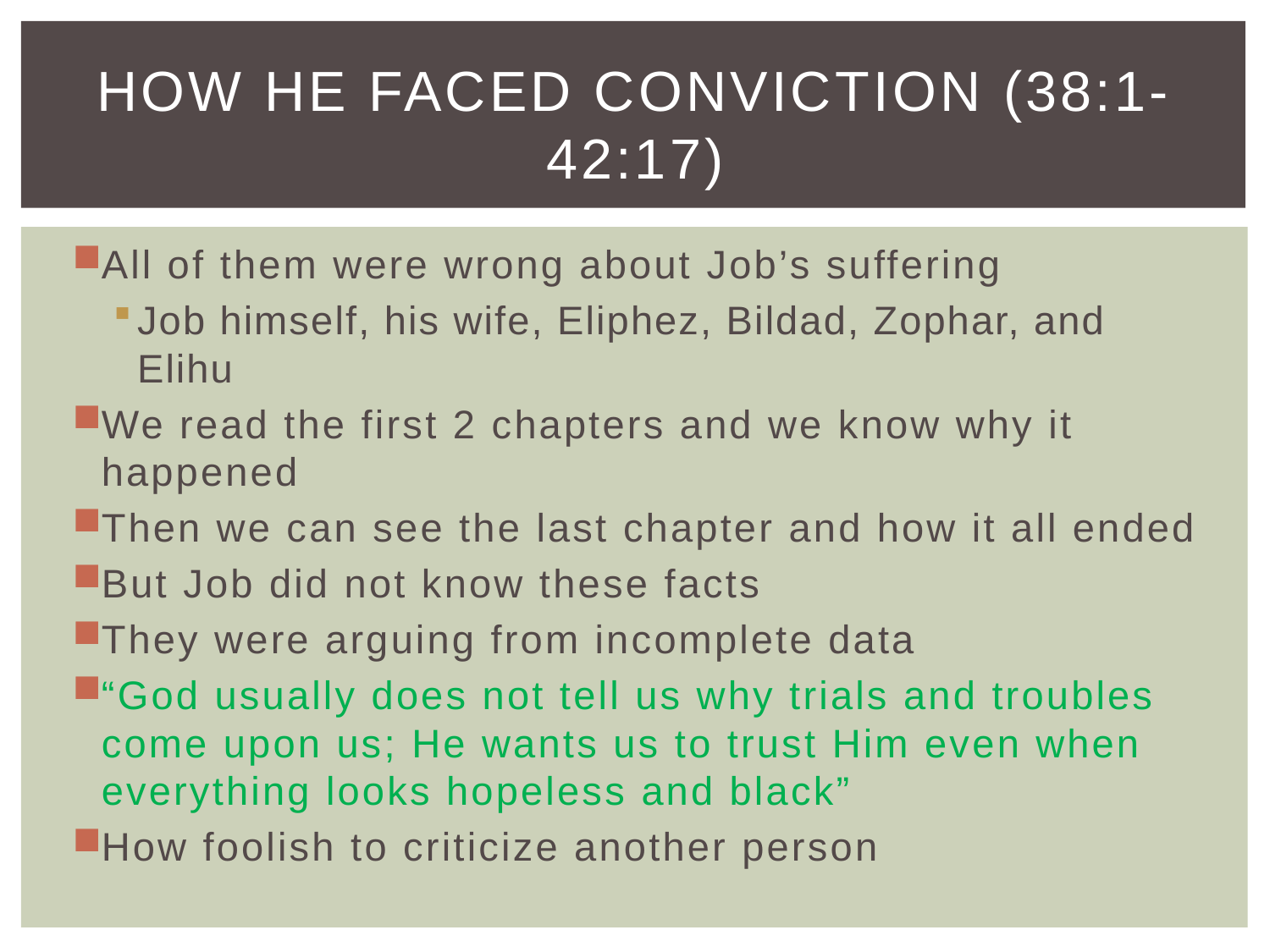

# How he faced conviction (38:1-42:17)
All of them were wrong about Job’s suffering
Job himself, his wife, Eliphez, Bildad, Zophar, and Elihu
We read the first 2 chapters and we know why it happened
Then we can see the last chapter and how it all ended
But Job did not know these facts
They were arguing from incomplete data
“God usually does not tell us why trials and troubles come upon us; He wants us to trust Him even when everything looks hopeless and black”
How foolish to criticize another person